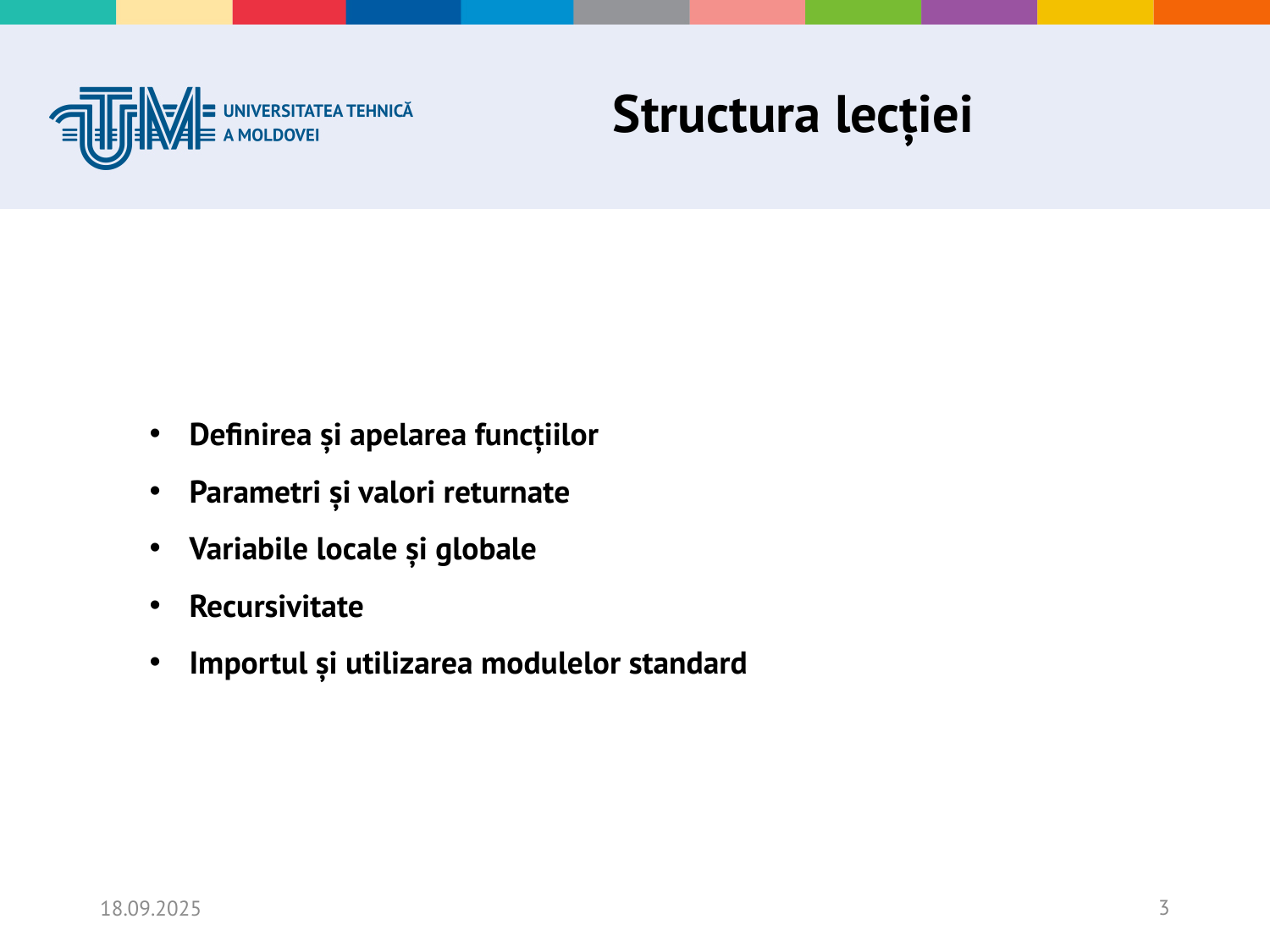

# Structura lecției
Definirea și apelarea funcțiilor
Parametri și valori returnate
Variabile locale și globale
Recursivitate
Importul și utilizarea modulelor standard

18.09.2025
3